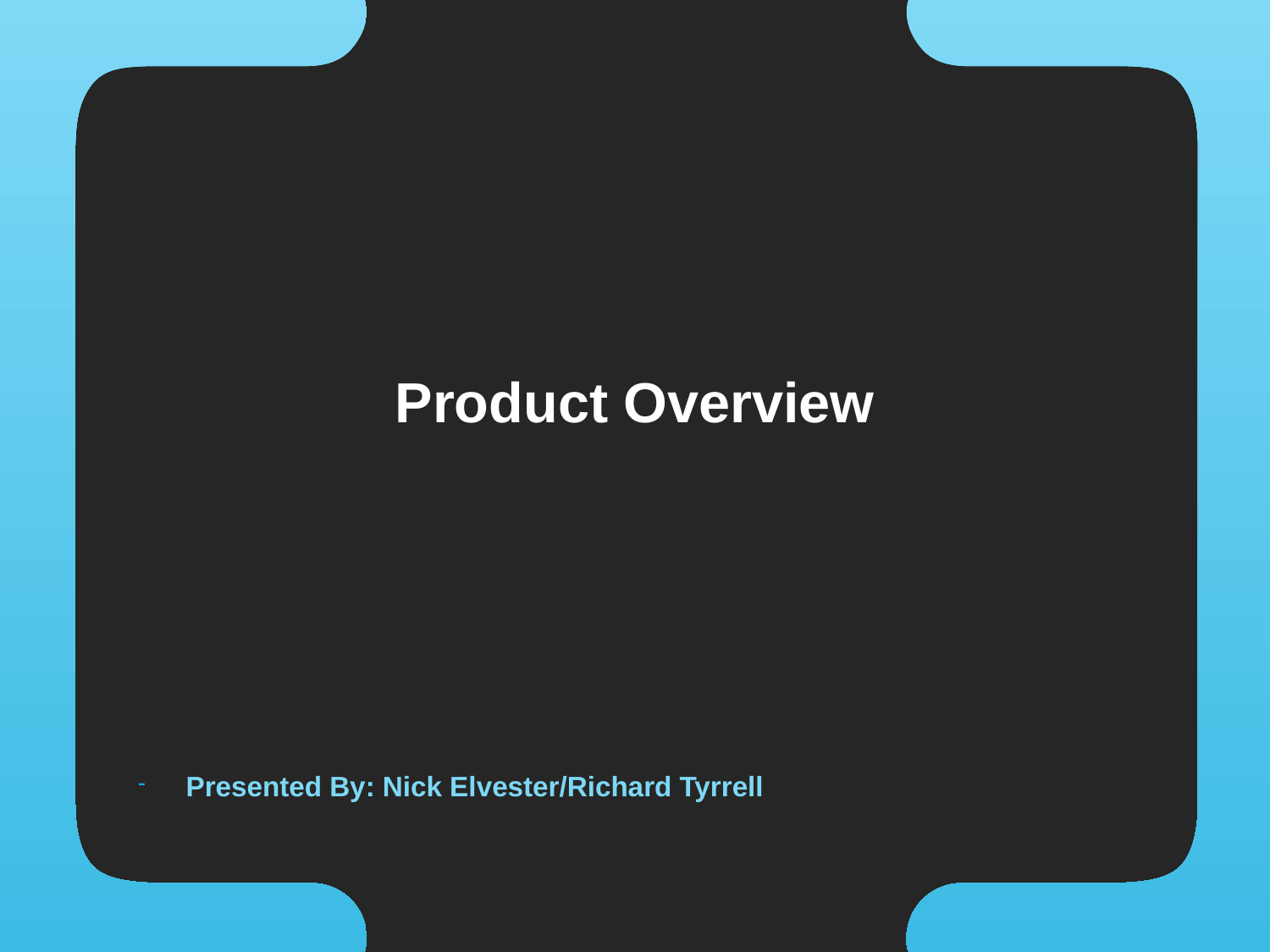

# Product Overview
Presented By: Nick Elvester/Richard Tyrrell